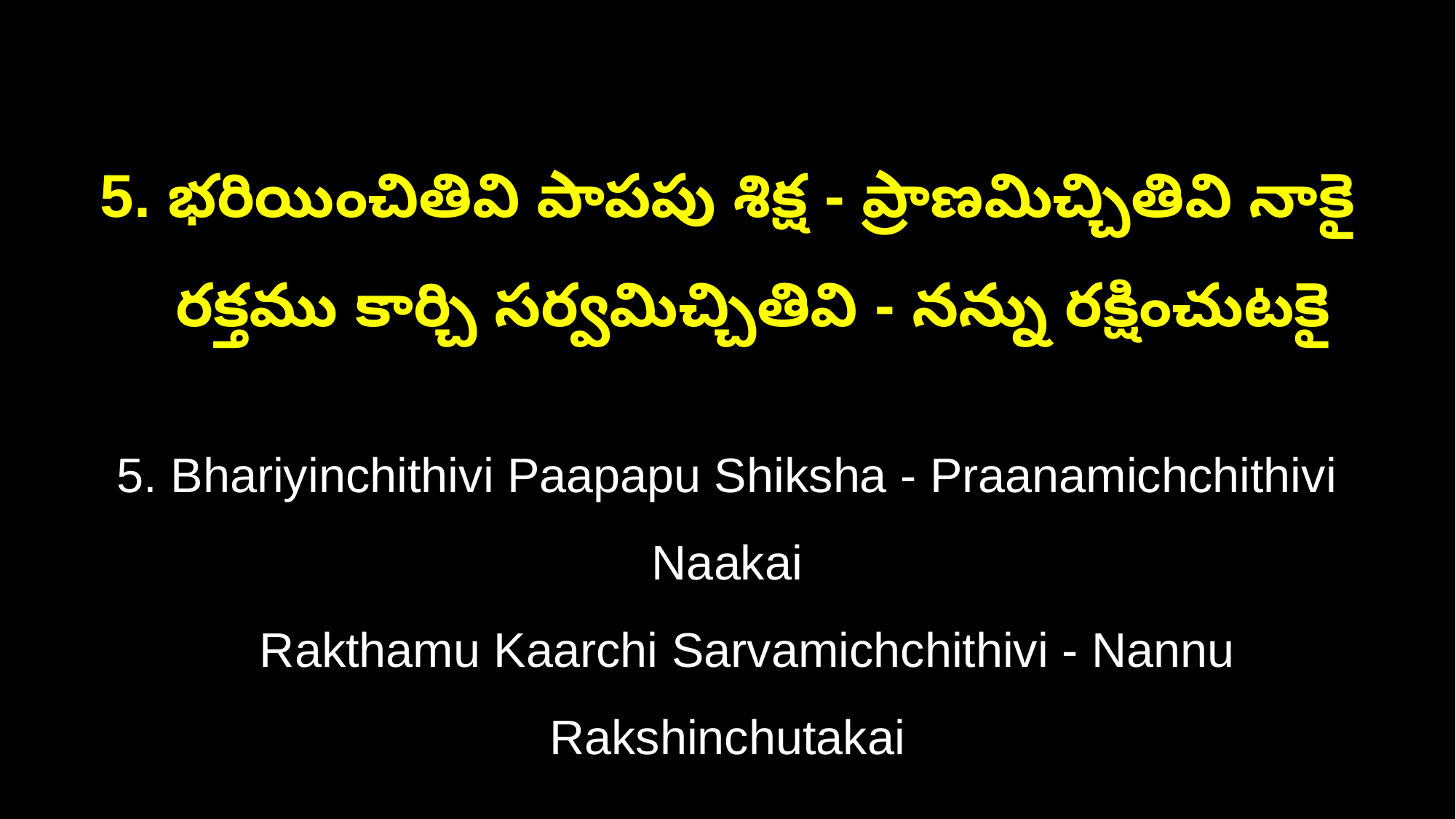

5. భరియించితివి పాపపు శిక్ష - ప్రాణమిచ్చితివి నాకై
   రక్తము కార్చి సర్వమిచ్చితివి - నన్ను రక్షించుటకై
5. Bhariyinchithivi Paapapu Shiksha - Praanamichchithivi Naakai
   Rakthamu Kaarchi Sarvamichchithivi - Nannu Rakshinchutakai